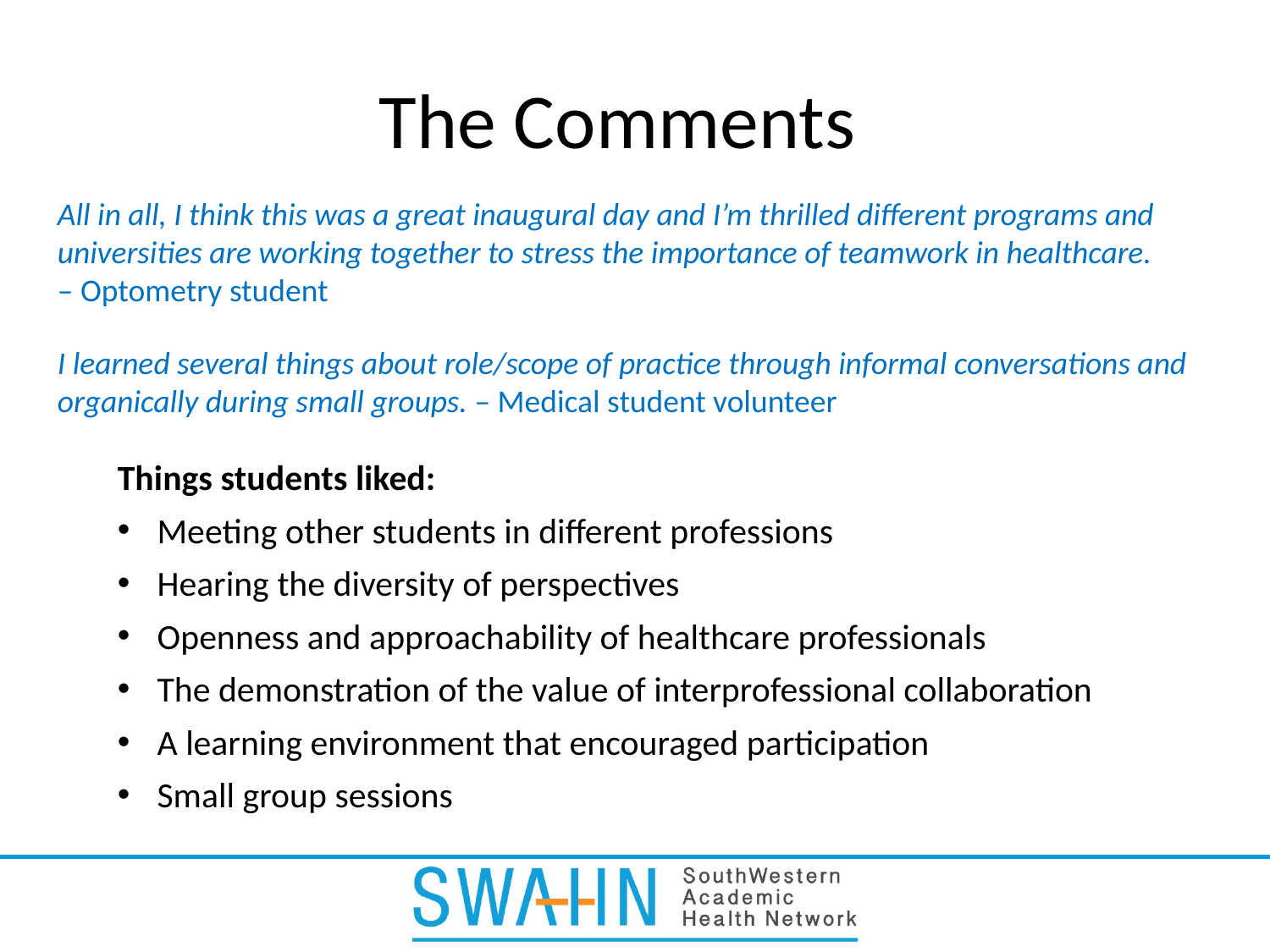

# The Comments
All in all, I think this was a great inaugural day and I’m thrilled different programs and universities are working together to stress the importance of teamwork in healthcare.     – Optometry student
I learned several things about role/scope of practice through informal conversations and organically during small groups. – Medical student volunteer
Things students liked:
Meeting other students in different professions
Hearing the diversity of perspectives
Openness and approachability of healthcare professionals
The demonstration of the value of interprofessional collaboration
A learning environment that encouraged participation
Small group sessions